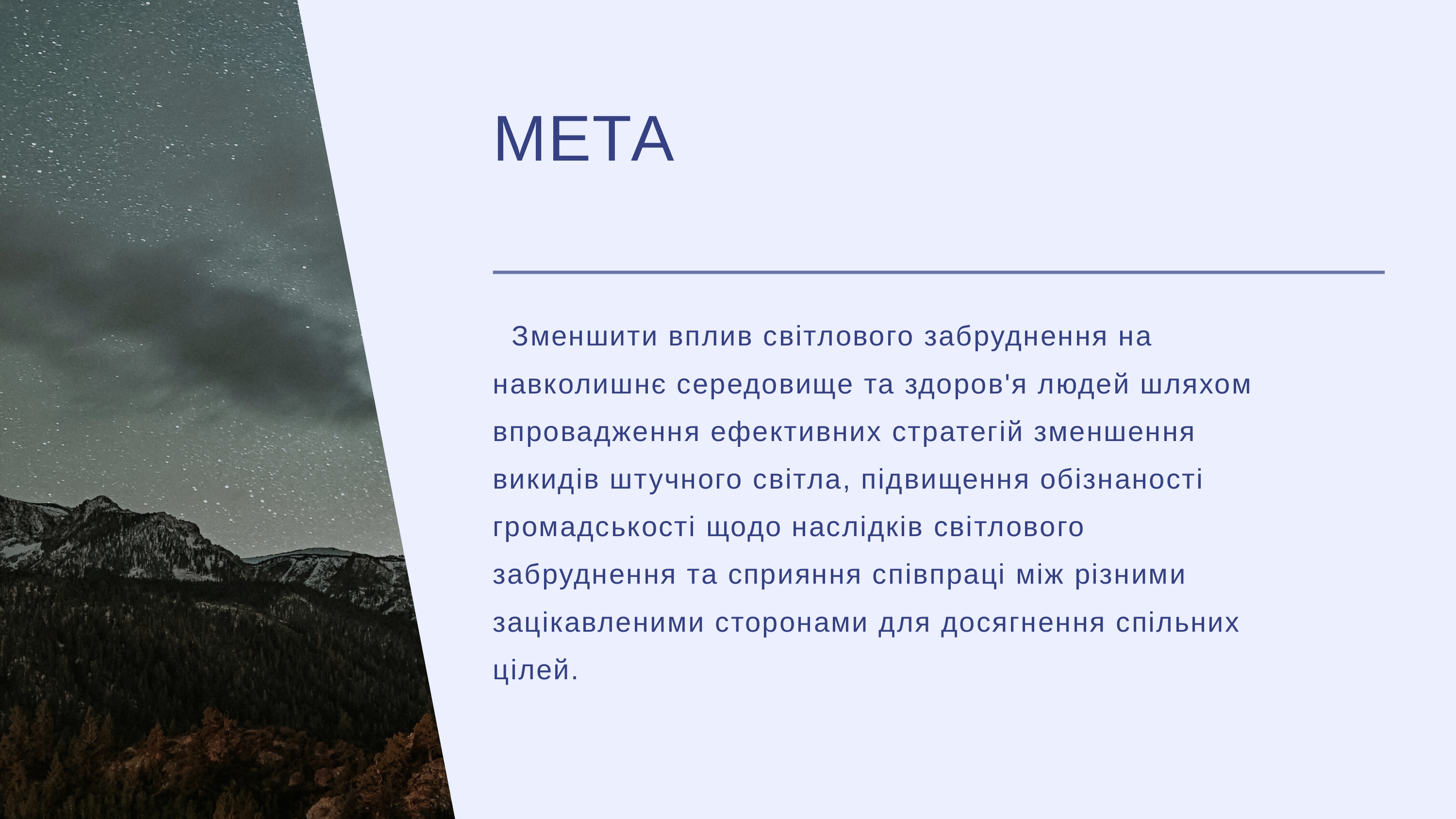

МЕТА

  Зменшити вплив світлового забруднення на навколишнє середовище та здоров'я людей шляхом впровадження ефективних стратегій зменшення викидів штучного світла, підвищення обізнаності громадськості щодо наслідків світлового забруднення та сприяння співпраці між різними зацікавленими сторонами для досягнення спільних цілей.